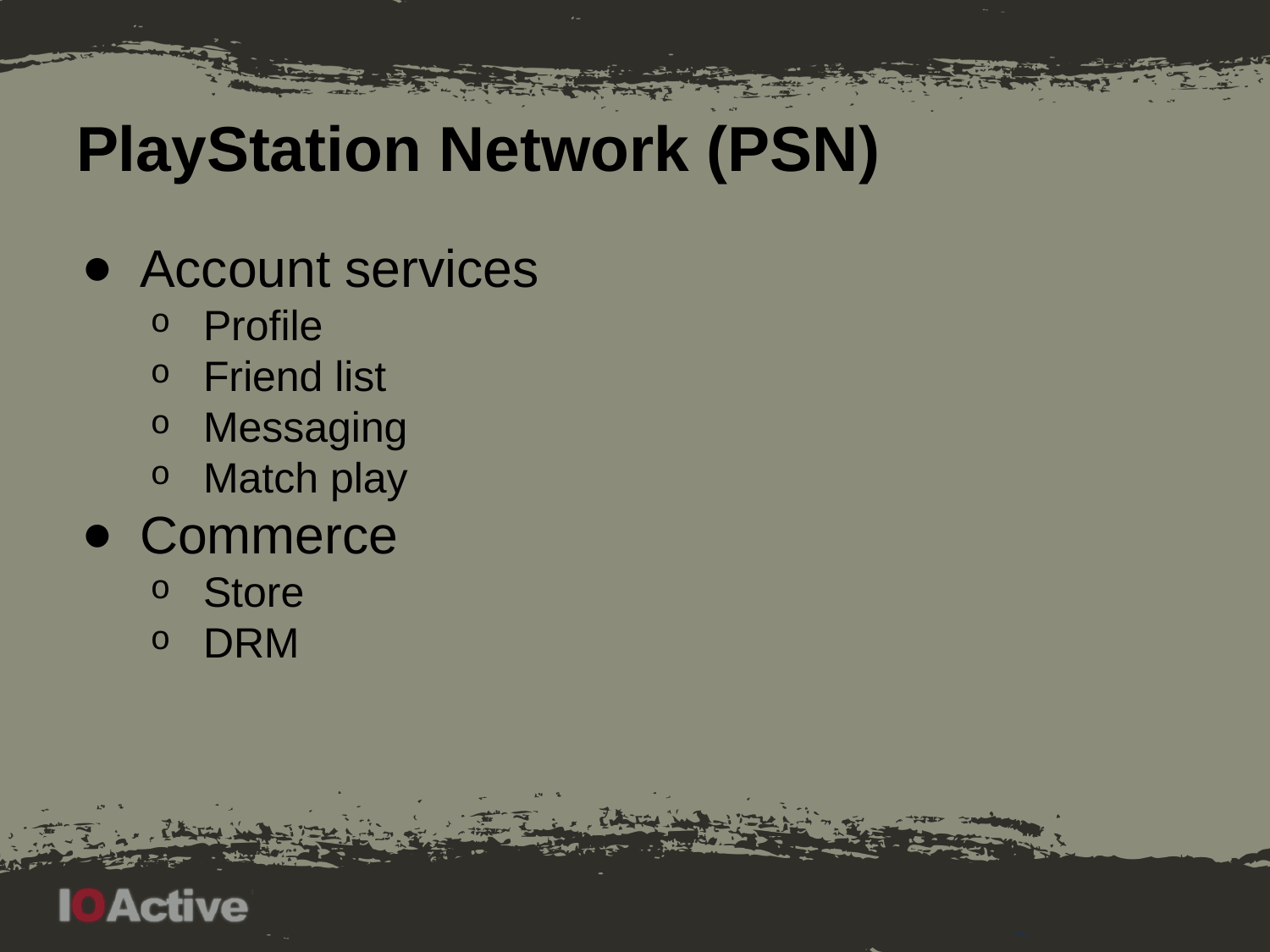

# PlayStation Network (PSN)
Account services
Profile
Friend list
Messaging
Match play
Commerce
Store
DRM